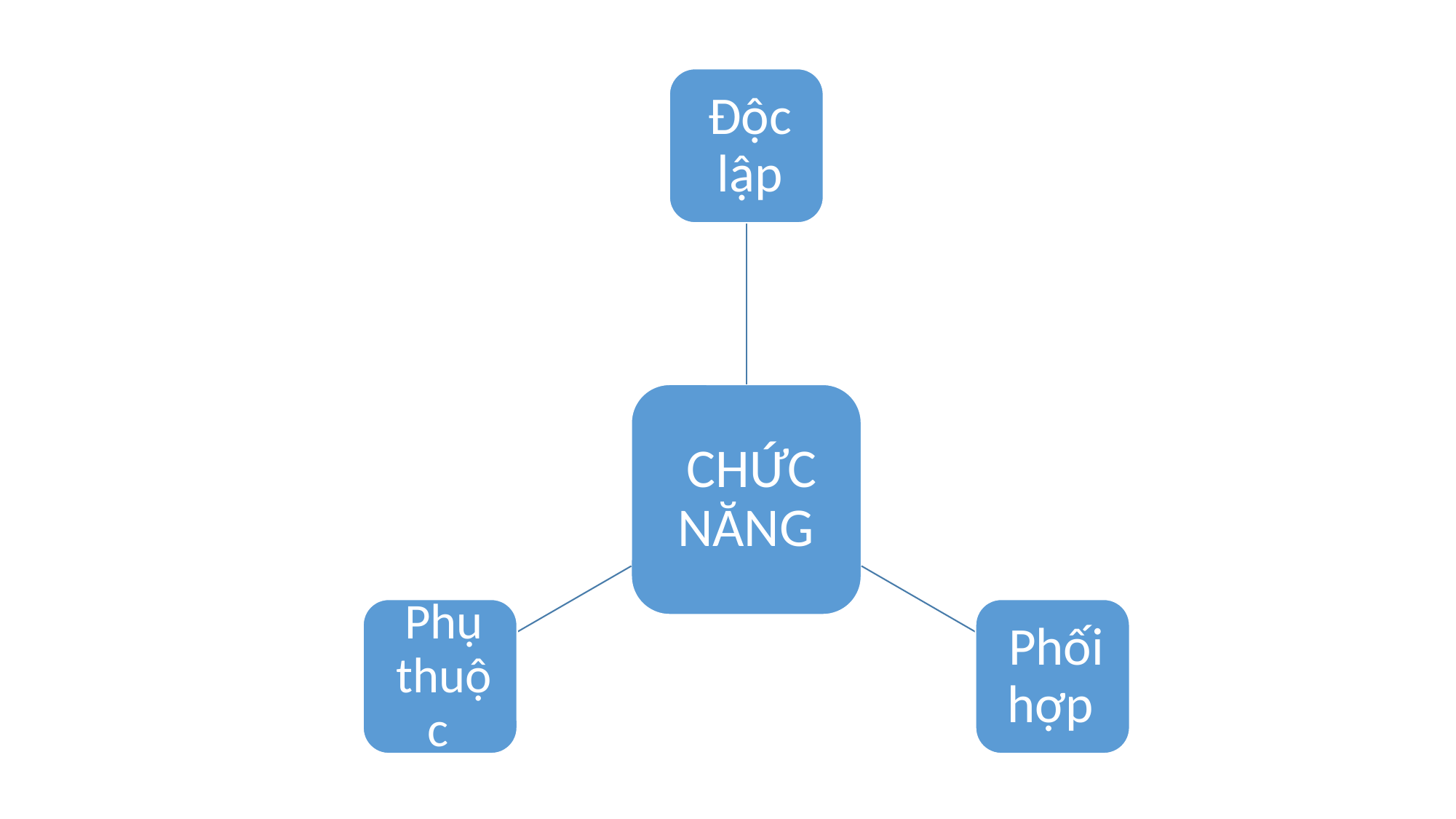

CHỨC NĂNG
Độc lập
Phối hợp
Phụ thuộc